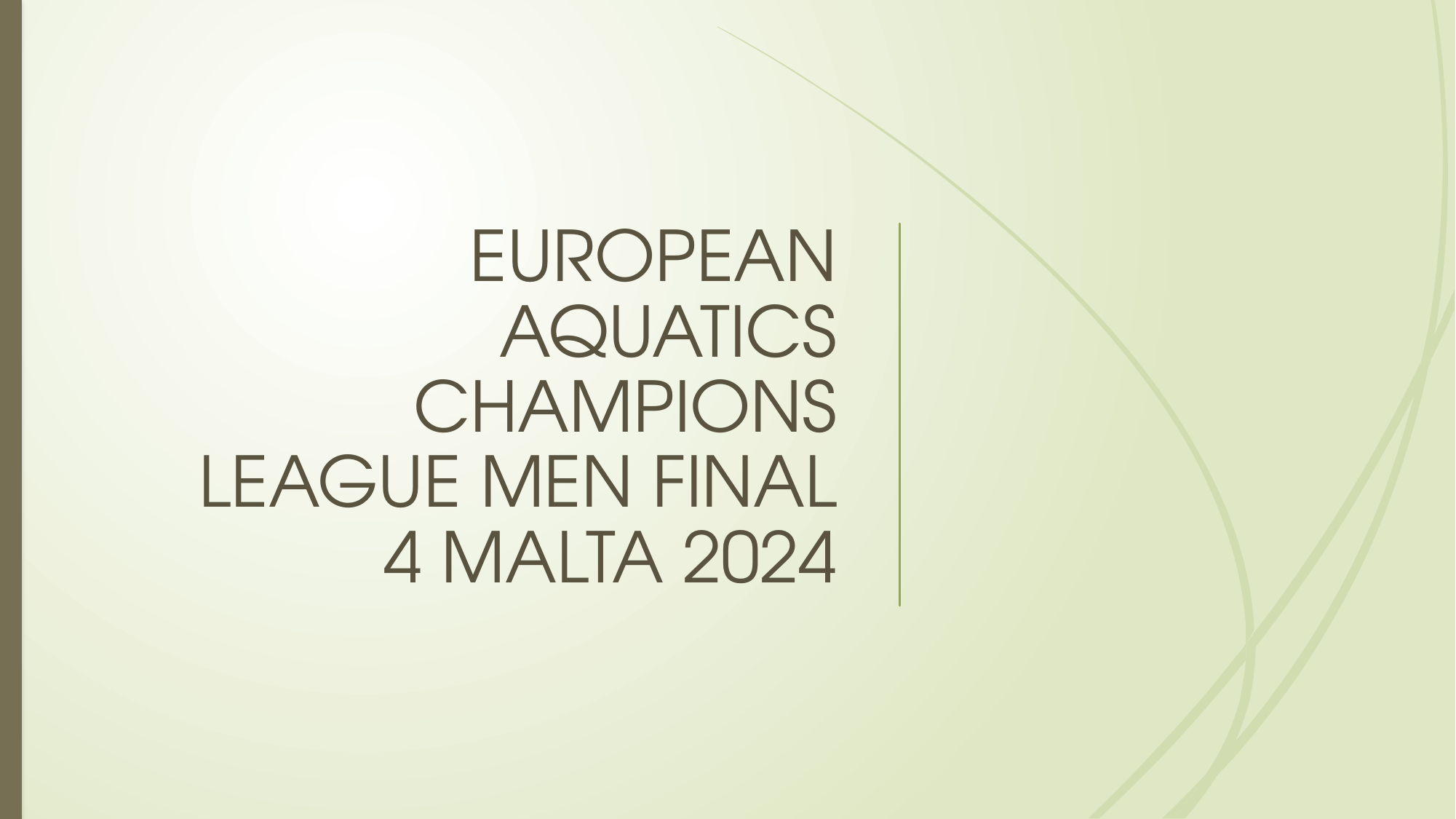

# EUROPEAN AQUATICS CHAMPIONS LEAGUE MEN FINAL 4 MALTA 2024